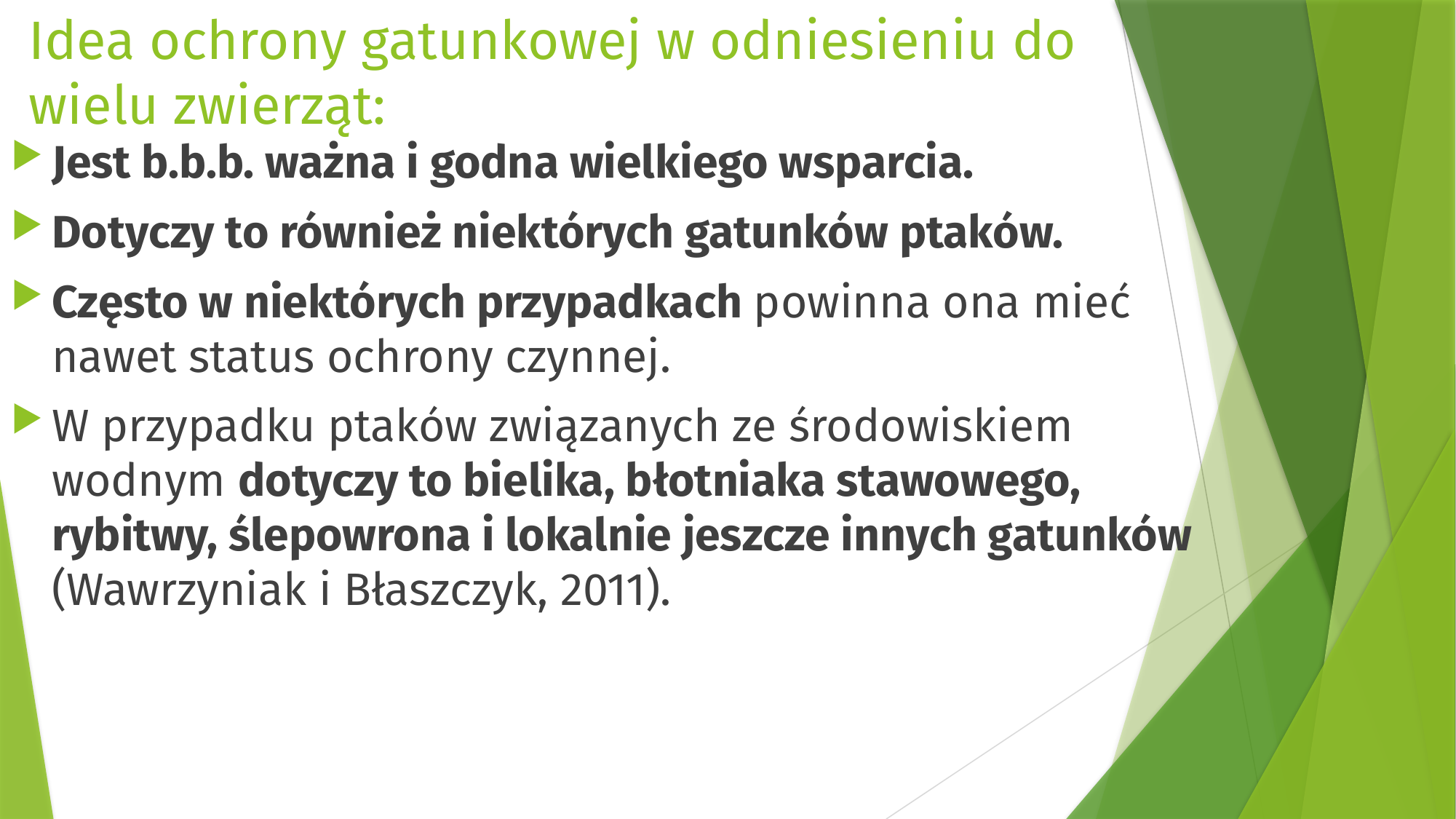

# Idea ochrony gatunkowej w odniesieniu do wielu zwierząt:
Jest b.b.b. ważna i godna wielkiego wsparcia.
Dotyczy to również niektórych gatunków ptaków.
Często w niektórych przypadkach powinna ona mieć nawet status ochrony czynnej.
W przypadku ptaków związanych ze środowiskiem wodnym dotyczy to bielika, błotniaka stawowego, rybitwy, ślepowrona i lokalnie jeszcze innych gatunków (Wawrzyniak i Błaszczyk, 2011).